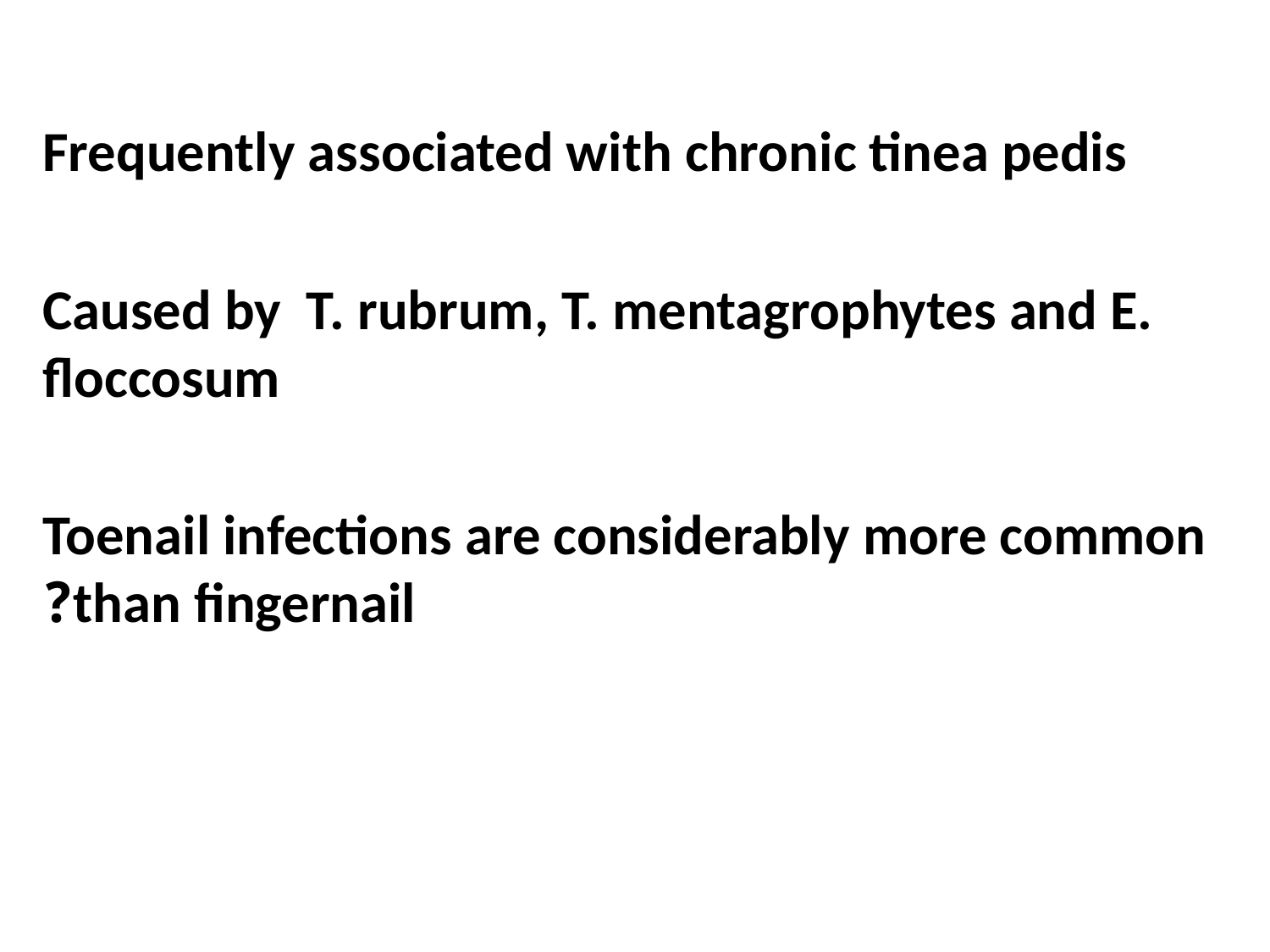

Frequently associated with chronic tinea pedis

Caused by  T. rubrum, T. mentagrophytes and E. floccosum

Toenail infections are considerably more common than fingernail?